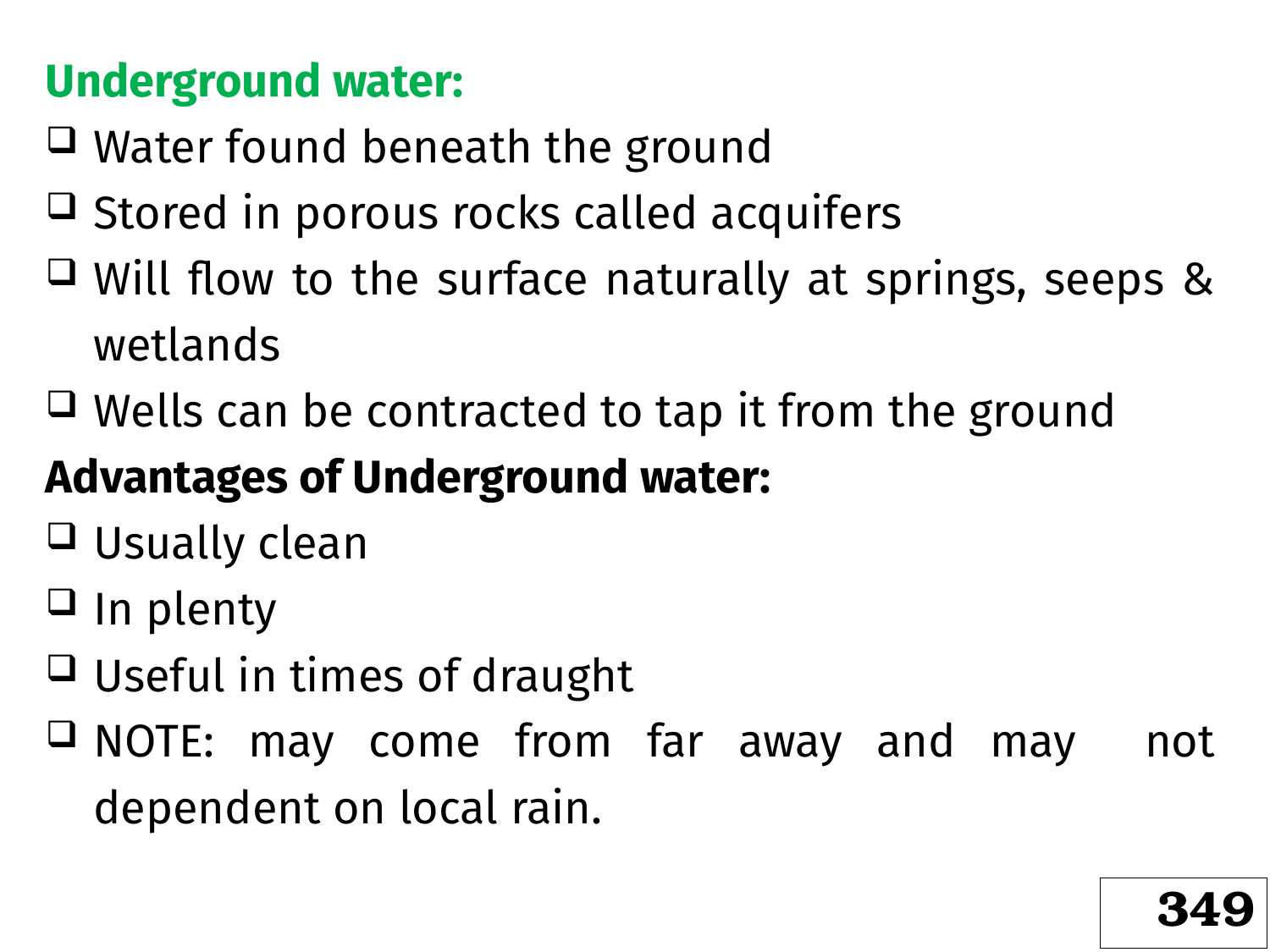

Underground water:
Water found beneath the ground
Stored in porous rocks called acquifers
Will flow to the surface naturally at springs, seeps & wetlands
Wells can be contracted to tap it from the ground
Advantages of Underground water:
Usually clean
In plenty
Useful in times of draught
NOTE: may come from far away and may  not dependent on local rain.

349